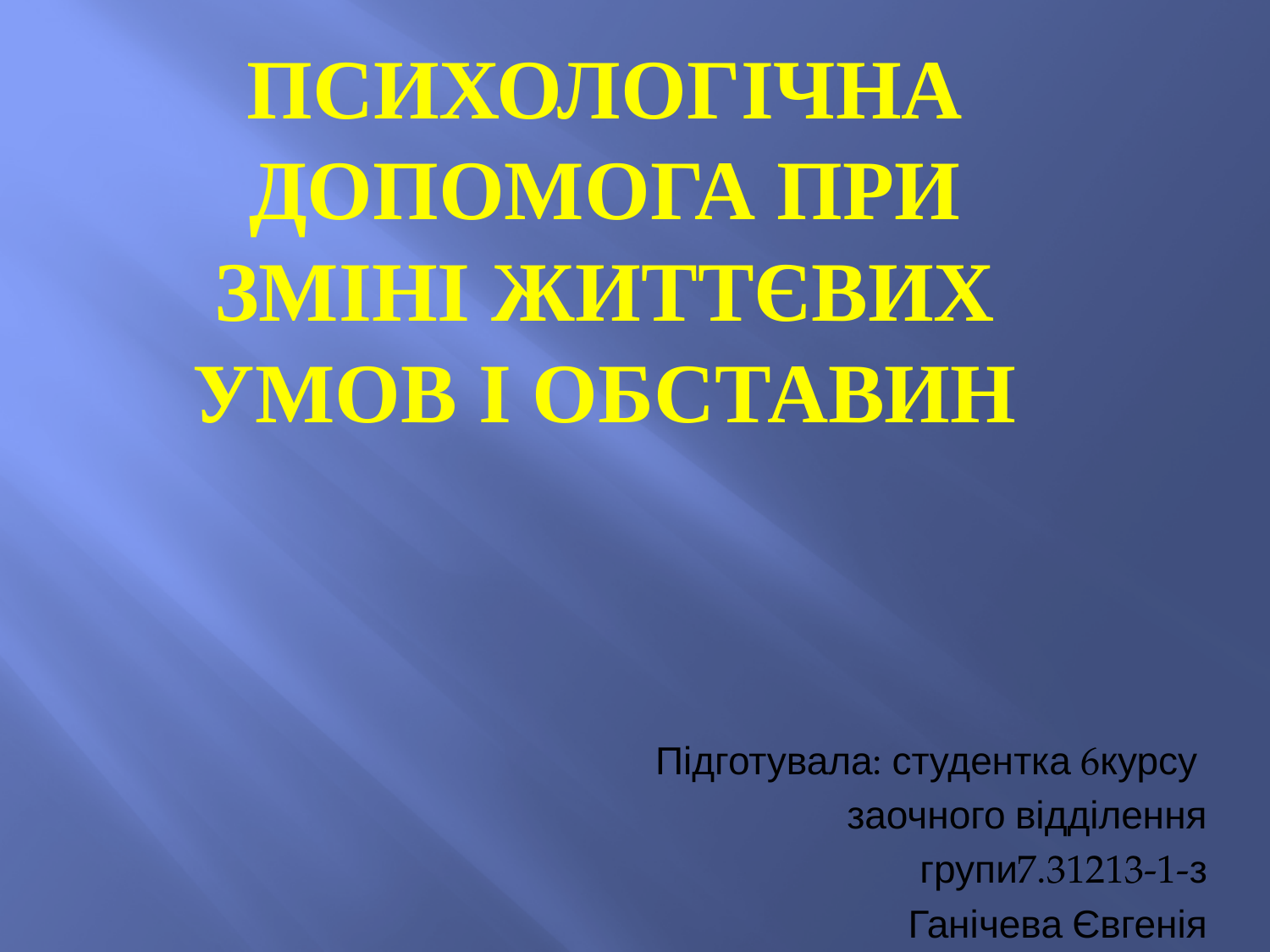

# Психологічна допомога при зміні життєвих умов і обставин
Підготувала: студентка 6курсу
  заочного відділення
 групи7.31213-1-з
Ганічева Євгенія